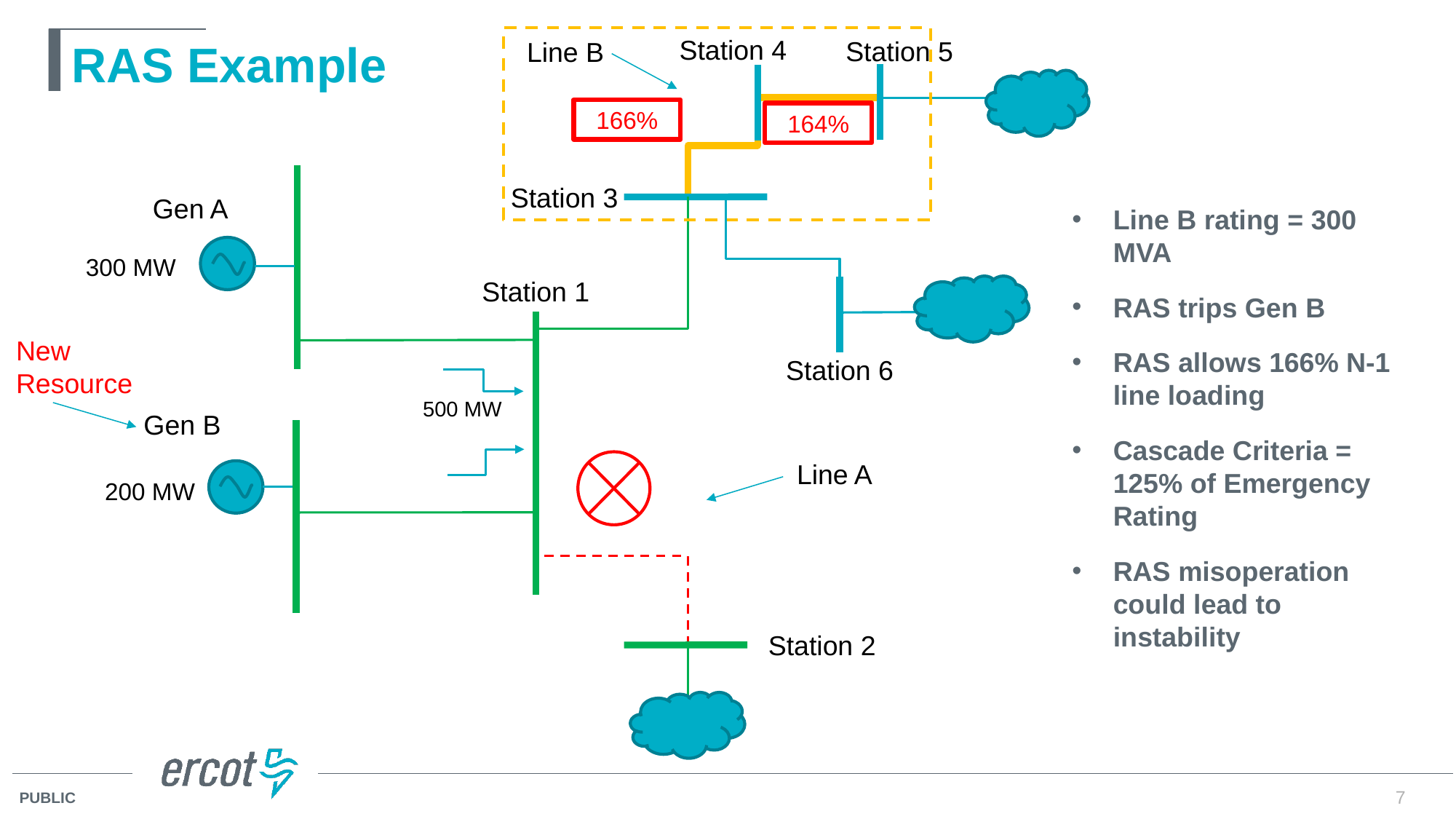

Station 4

# RAS Example
Station 5
Line B

166%
164%

Station 3
Gen A
Line B rating = 300 MVA

RAS trips Gen B

RAS allows 166% N-1 line loading

Cascade Criteria = 125% of Emergency Rating

RAS misoperation could lead to instability

300 MW

Station 1

New Resource
Station 6
500 MW
Gen B
Line A

200 MW

Station 2

7